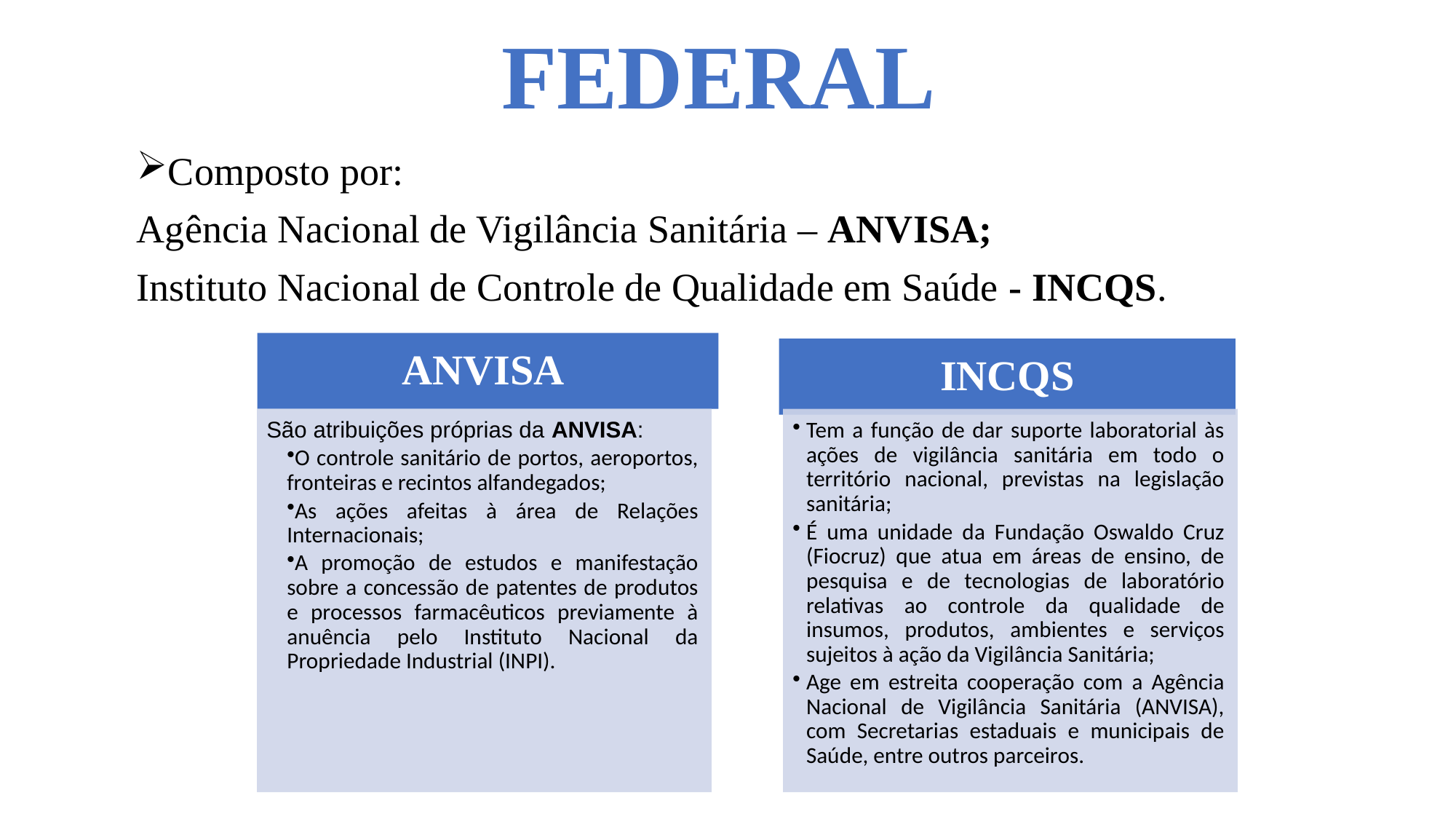

# FEDERAL

Composto por:
Agência Nacional de Vigilância Sanitária – ANVISA;
Instituto Nacional de Controle de Qualidade em Saúde - INCQS.
ANVISA
São atribuições próprias da ANVISA:
O controle sanitário de portos, aeroportos, fronteiras e recintos alfandegados;
As ações afeitas à área de Relações Internacionais;
A promoção de estudos e manifestação sobre a concessão de patentes de produtos e processos farmacêuticos previamente à anuência pelo Instituto Nacional da Propriedade Industrial (INPI).
INCQS
Tem a função de dar suporte laboratorial às ações de vigilância sanitária em todo o território nacional, previstas na legislação sanitária;
É uma unidade da Fundação Oswaldo Cruz (Fiocruz) que atua em áreas de ensino, de pesquisa e de tecnologias de laboratório relativas ao controle da qualidade de insumos, produtos, ambientes e serviços sujeitos à ação da Vigilância Sanitária;
Age em estreita cooperação com a Agência Nacional de Vigilância Sanitária (ANVISA), com Secretarias estaduais e municipais de Saúde, entre outros parceiros.